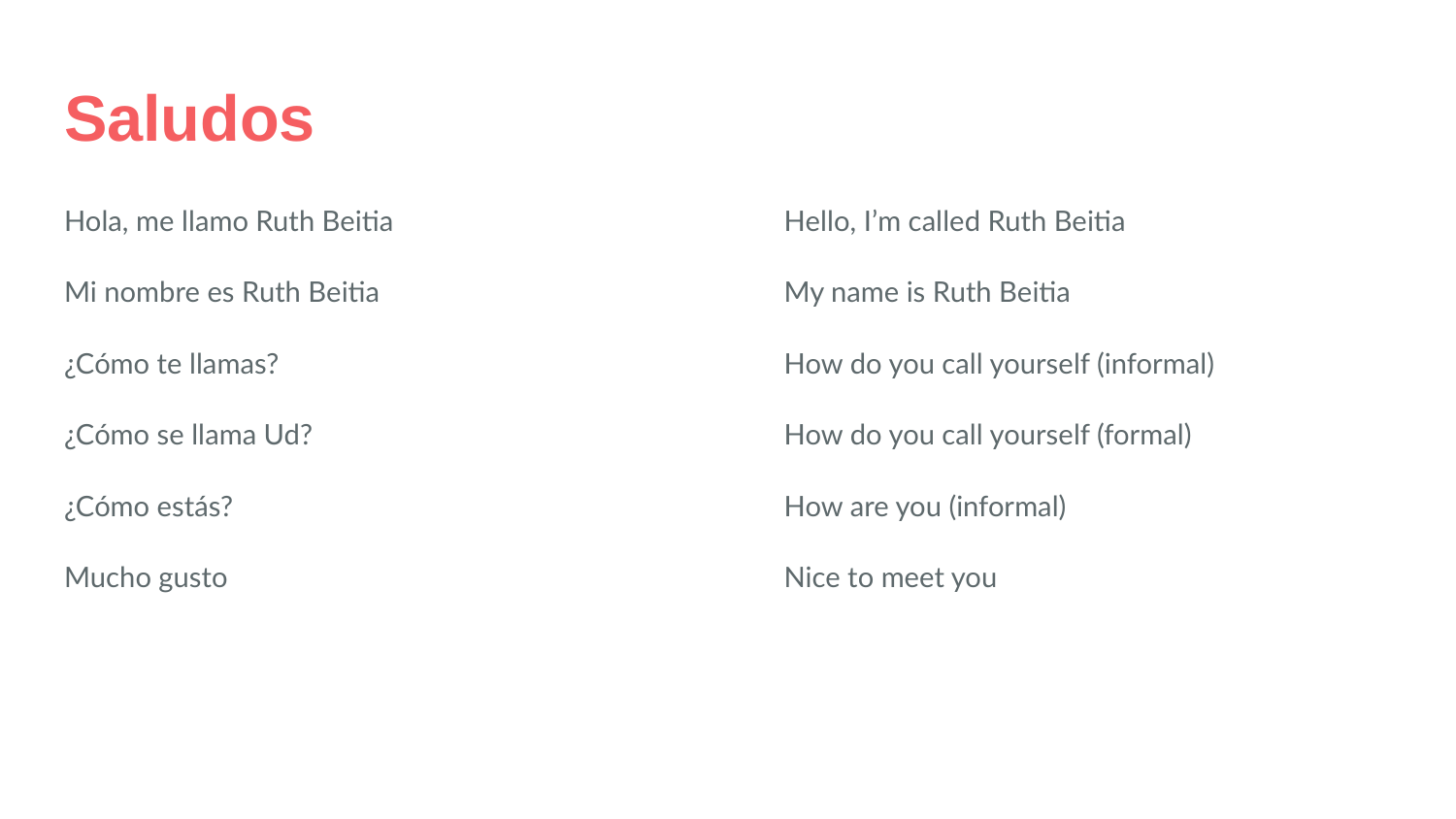

# Saludos
Hola, me llamo Ruth Beitia
Mi nombre es Ruth Beitia
¿Cómo te llamas?
¿Cómo se llama Ud?
¿Cómo estás?
Mucho gusto
Hello, I’m called Ruth Beitia
My name is Ruth Beitia
How do you call yourself (informal)
How do you call yourself (formal)
How are you (informal)
Nice to meet you